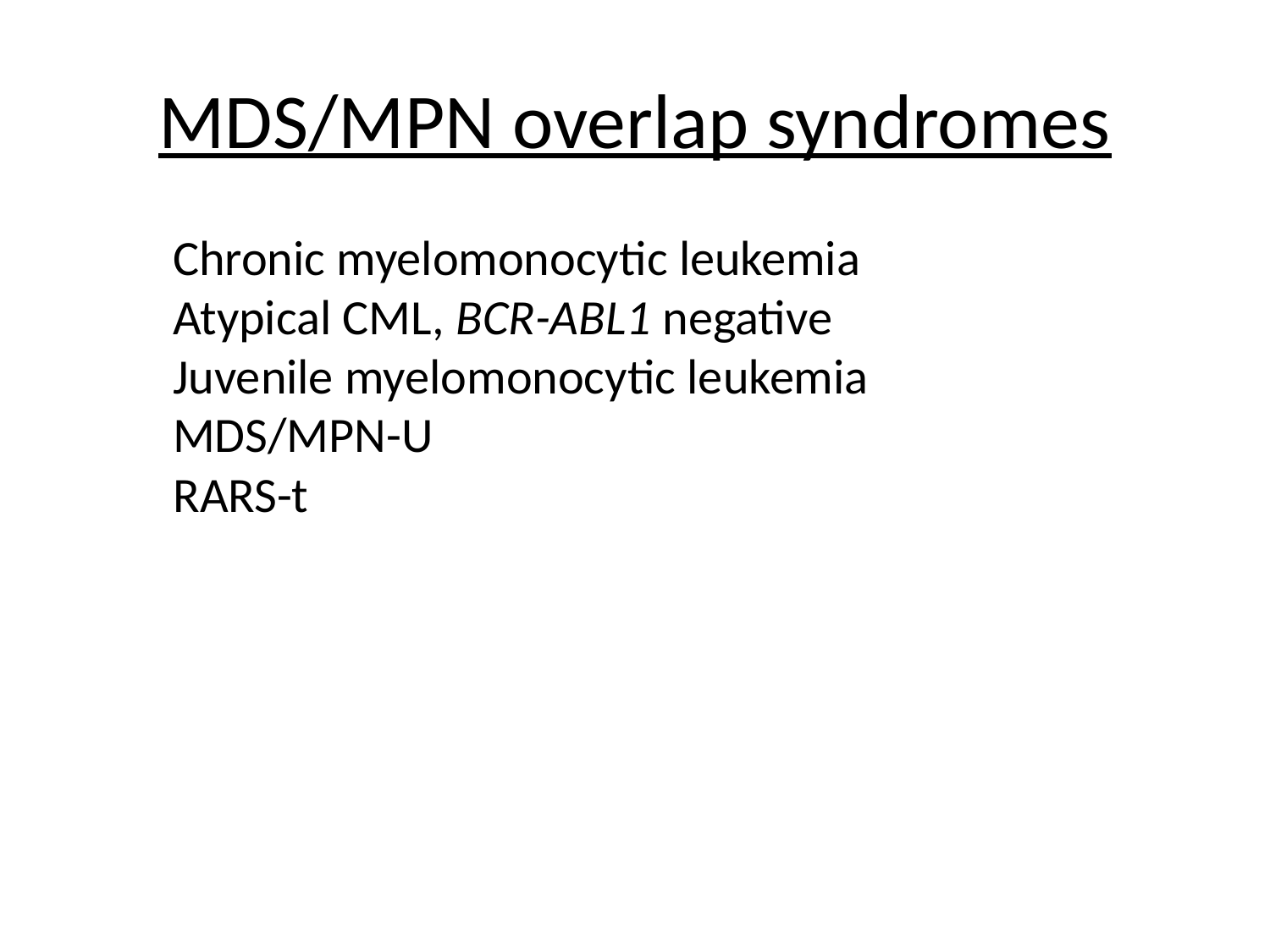

# MDS/MPN overlap syndromes
Chronic myelomonocytic leukemia
Atypical CML, BCR-ABL1 negative
Juvenile myelomonocytic leukemia
MDS/MPN-U
RARS-t